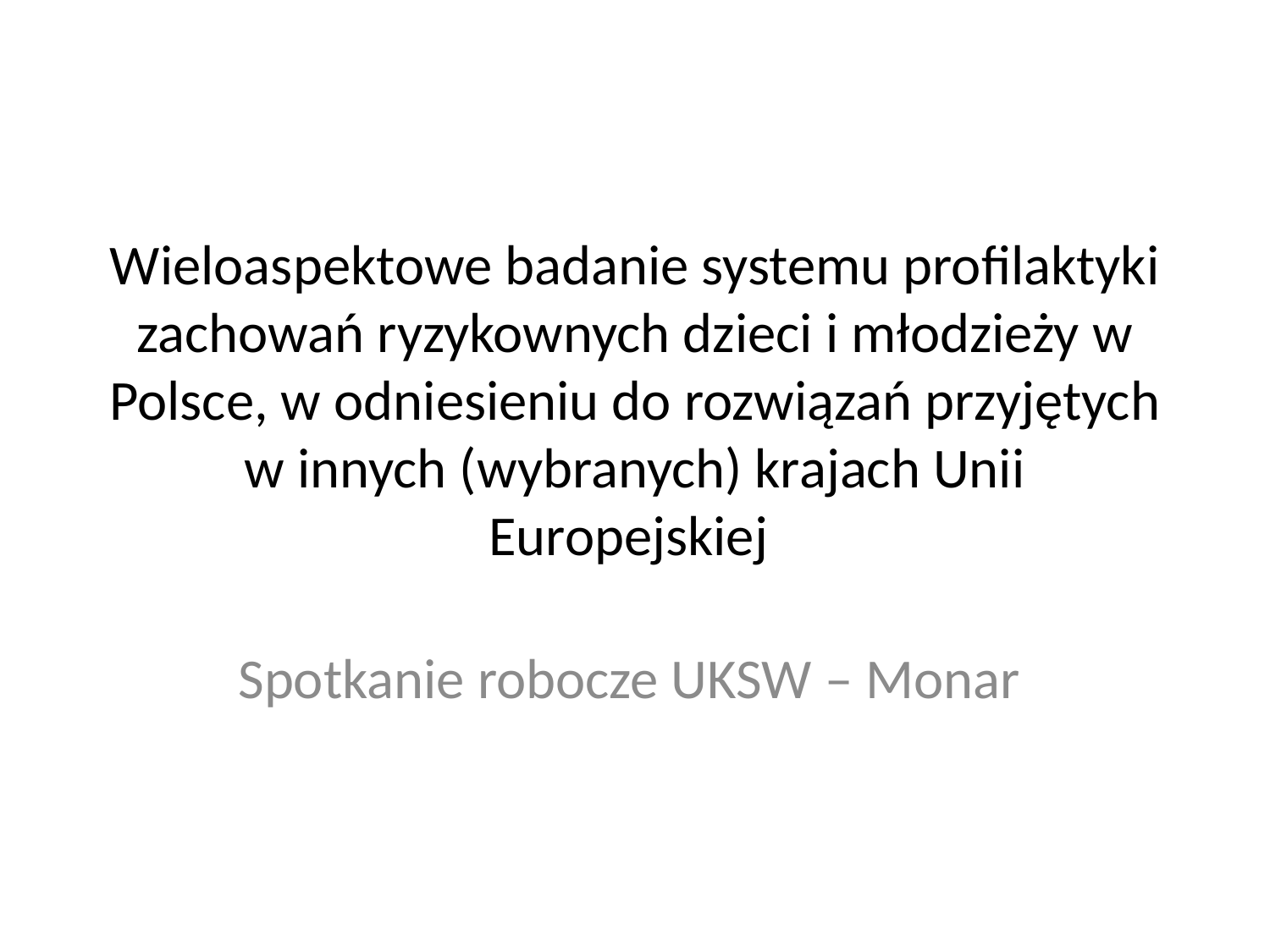

# Wieloaspektowe badanie systemu profilaktyki zachowań ryzykownych dzieci i młodzieży w Polsce, w odniesieniu do rozwiązań przyjętych w innych (wybranych) krajach Unii Europejskiej
Spotkanie robocze UKSW – Monar